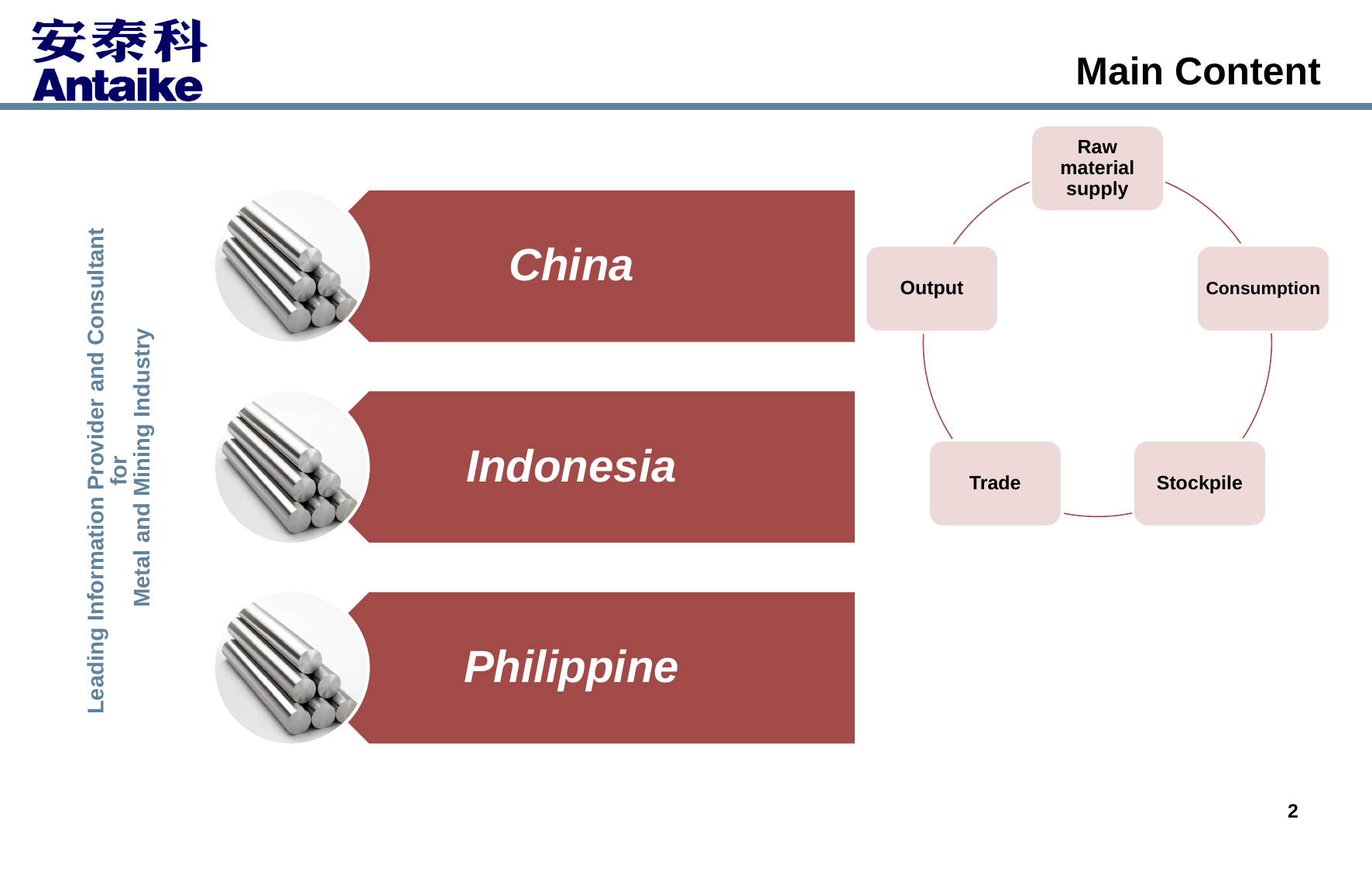

Main Content
Raw material supply
Consumption
Stockpile
Trade
Output
China
Indonesia
Philippine
2